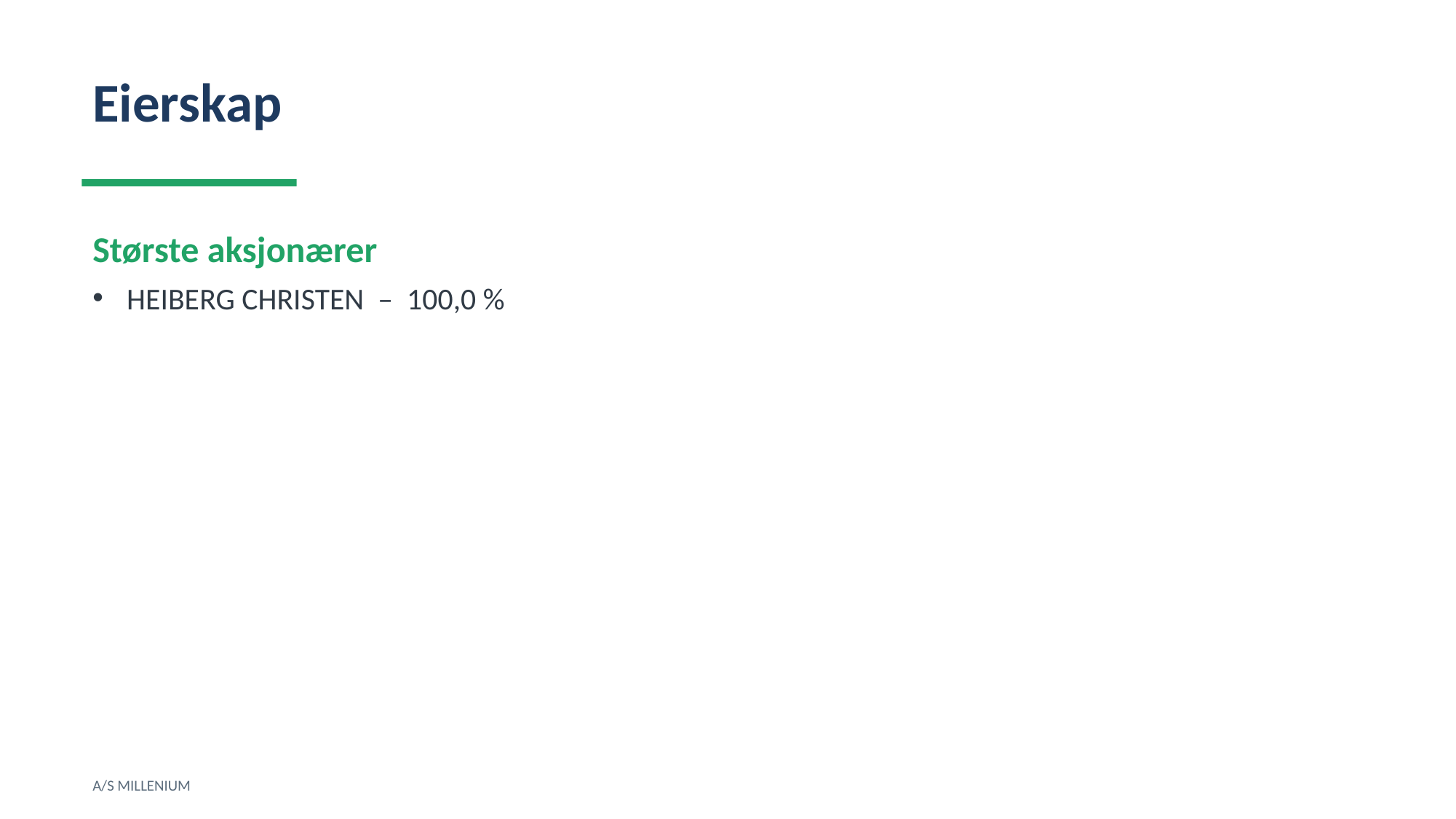

Eierskap

Største aksjonærer
HEIBERG CHRISTEN  –  100,0 %
A/S MILLENIUM